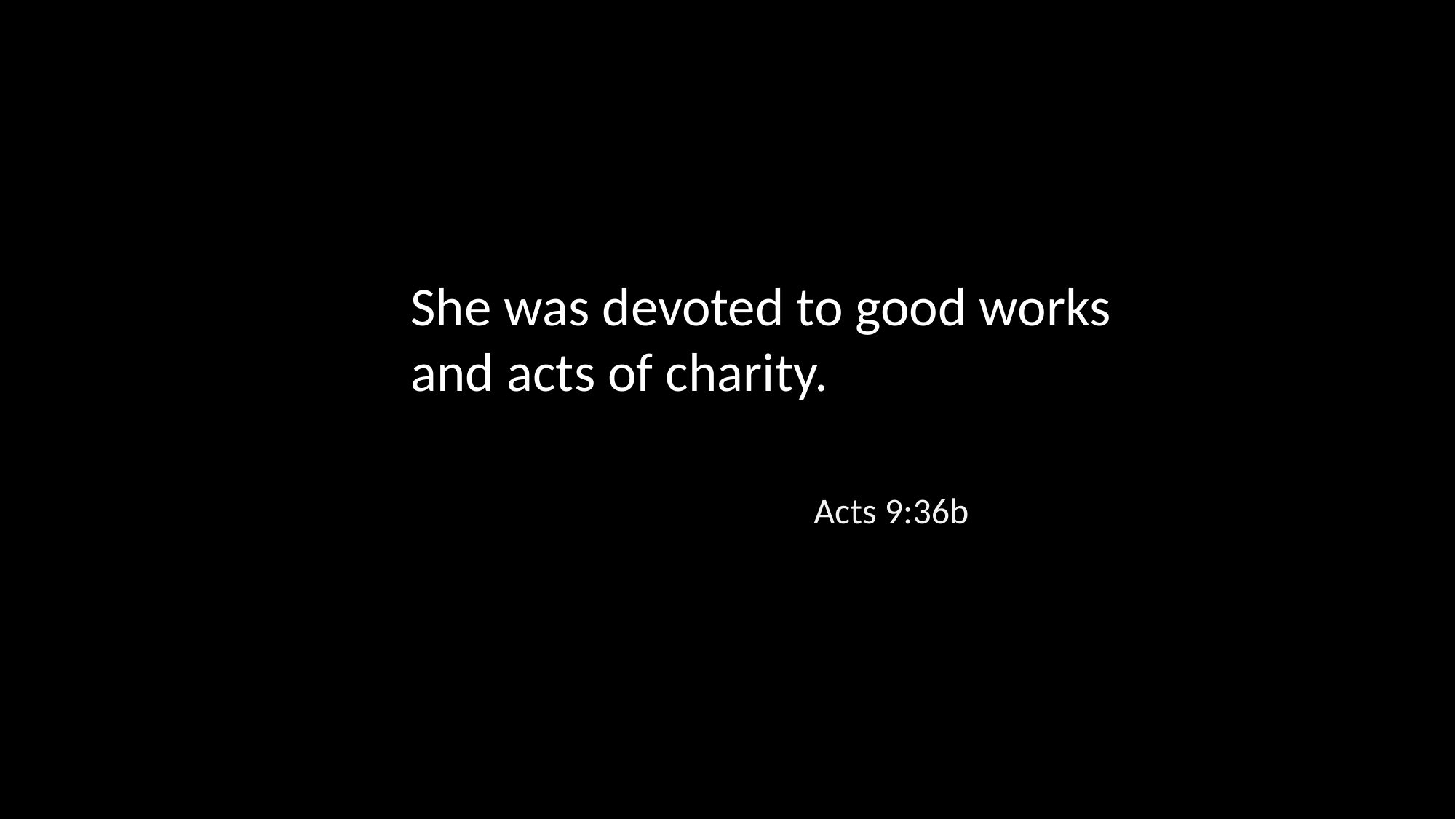

She was devoted to good works and acts of charity.
Acts 9:36b